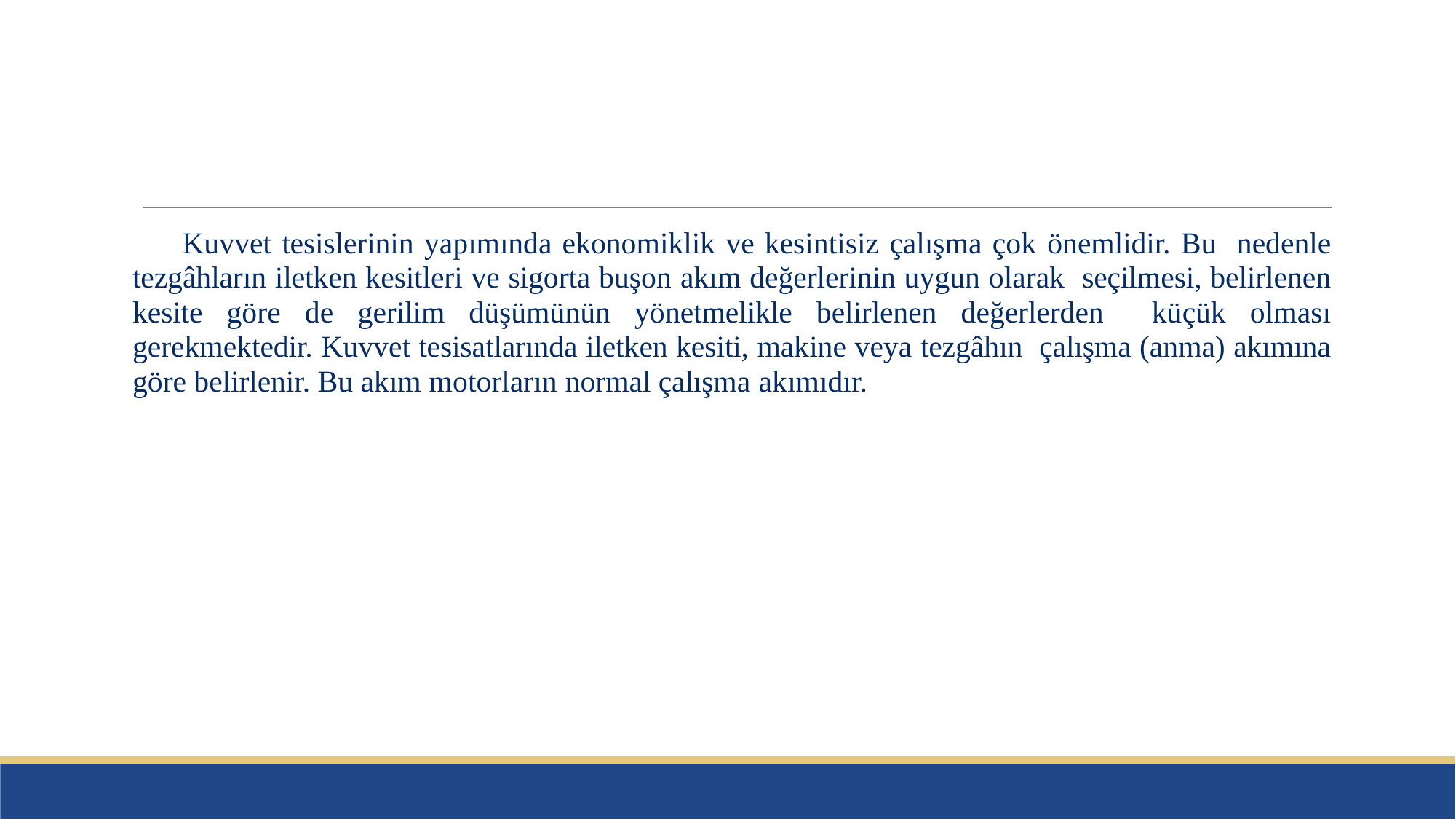

#
Kuvvet tesislerinin yapımında ekonomiklik ve kesintisiz çalışma çok önemlidir. Bu  nedenle tezgâhların iletken kesitleri ve sigorta buşon akım değerlerinin uygun olarak  seçilmesi, belirlenen kesite göre de gerilim düşümünün yönetmelikle belirlenen değerlerden  küçük olması gerekmektedir. Kuvvet tesisatlarında iletken kesiti, makine veya tezgâhın  çalışma (anma) akımına göre belirlenir. Bu akım motorların normal çalışma akımıdır.